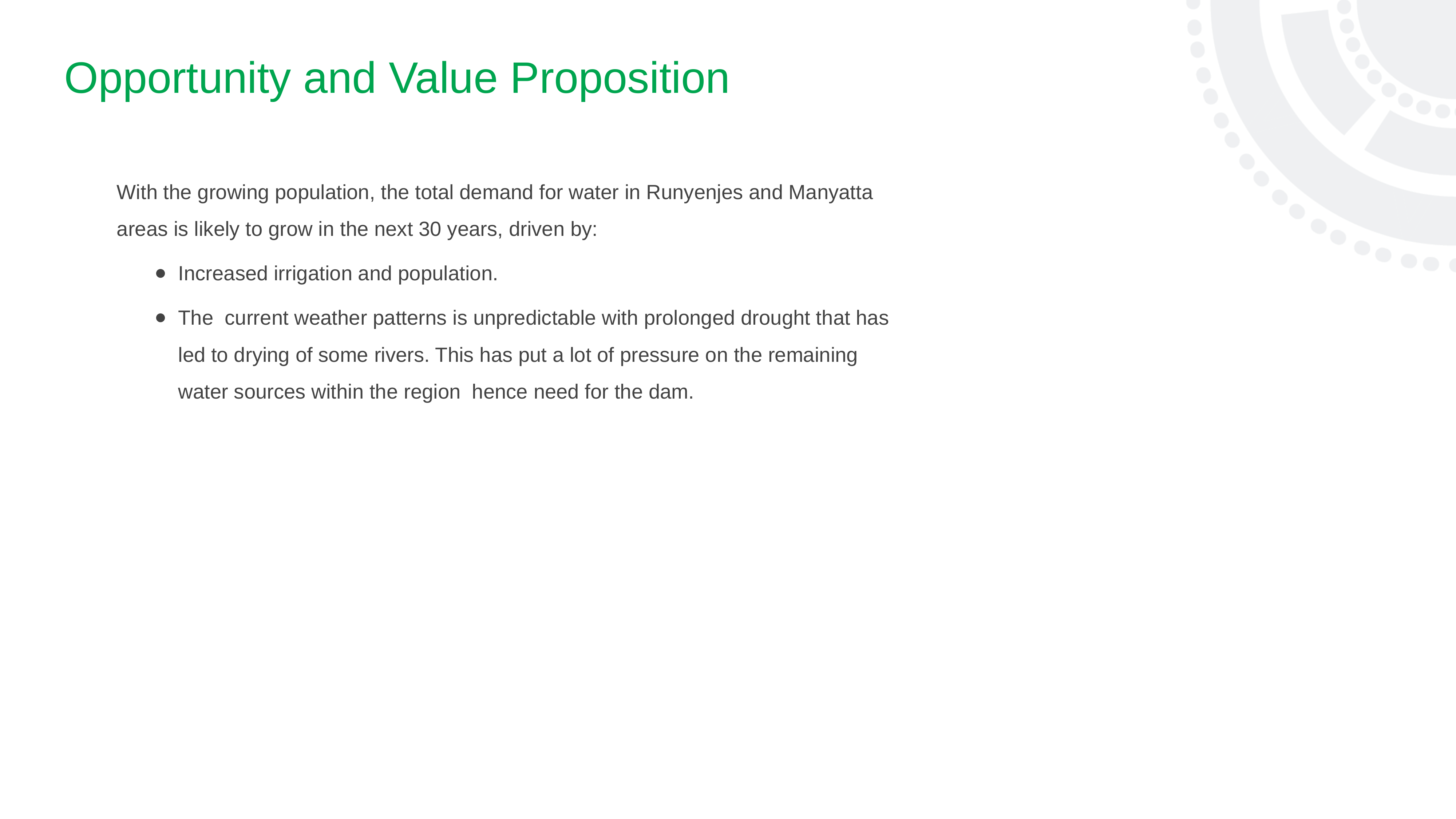

# Opportunity and Value Proposition
With the growing population, the total demand for water in Runyenjes and Manyatta areas is likely to grow in the next 30 years, driven by:
Increased irrigation and population.
The  current weather patterns is unpredictable with prolonged drought that has led to drying of some rivers. This has put a lot of pressure on the remaining water sources within the region  hence need for the dam.